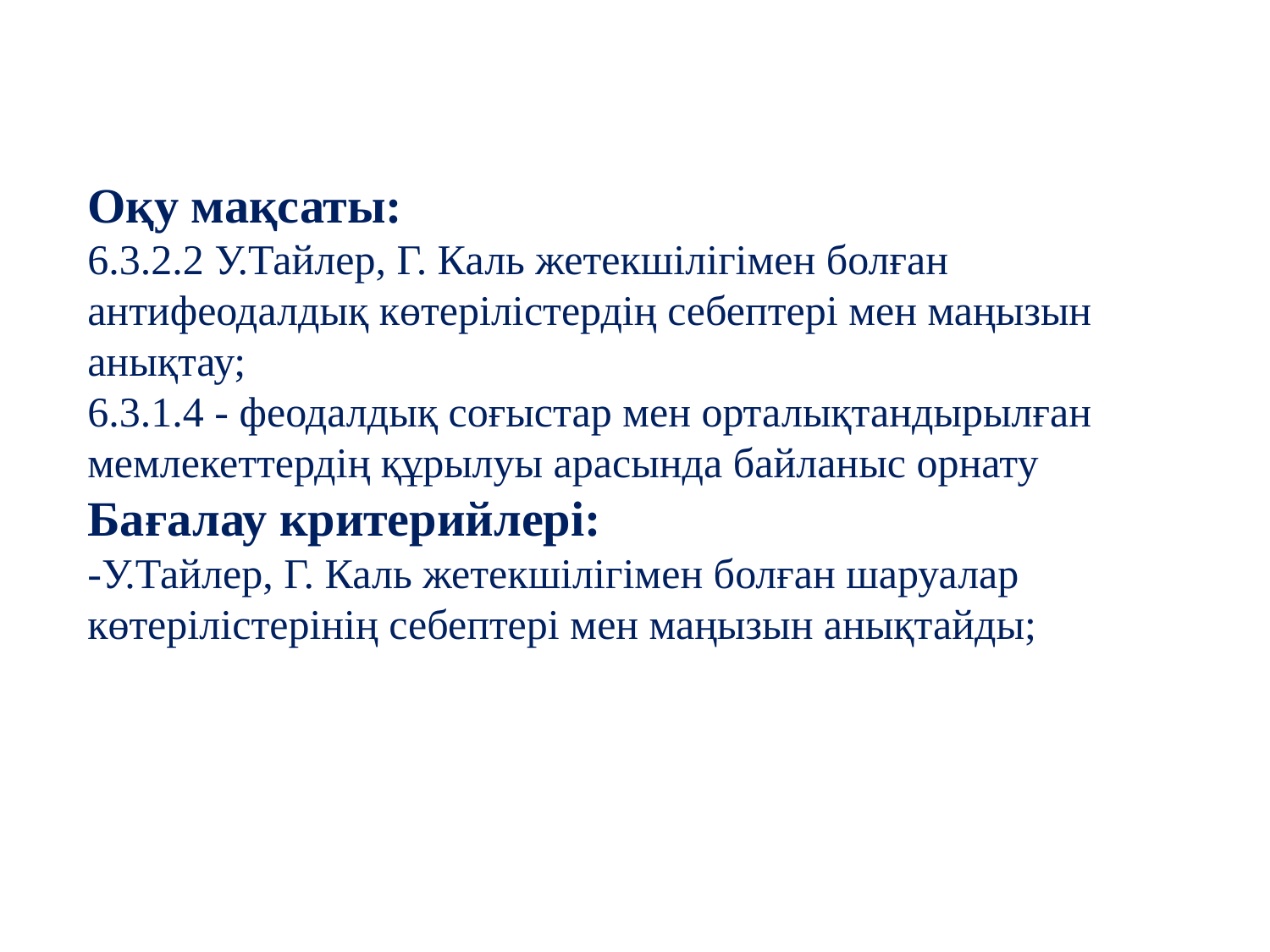

Оқу мақсаты:
6.3.2.2 У.Тайлер, Г. Каль жетекшілігімен болған антифеодалдық көтерілістердің себептері мен маңызын анықтау;
6.3.1.4 - феодалдық соғыстар мен орталықтандырылған мемлекеттердің құрылуы арасында байланыс орнату
Бағалау критерийлері:
-У.Тайлер, Г. Каль жетекшілігімен болған шаруалар көтерілістерінің себептері мен маңызын анықтайды;